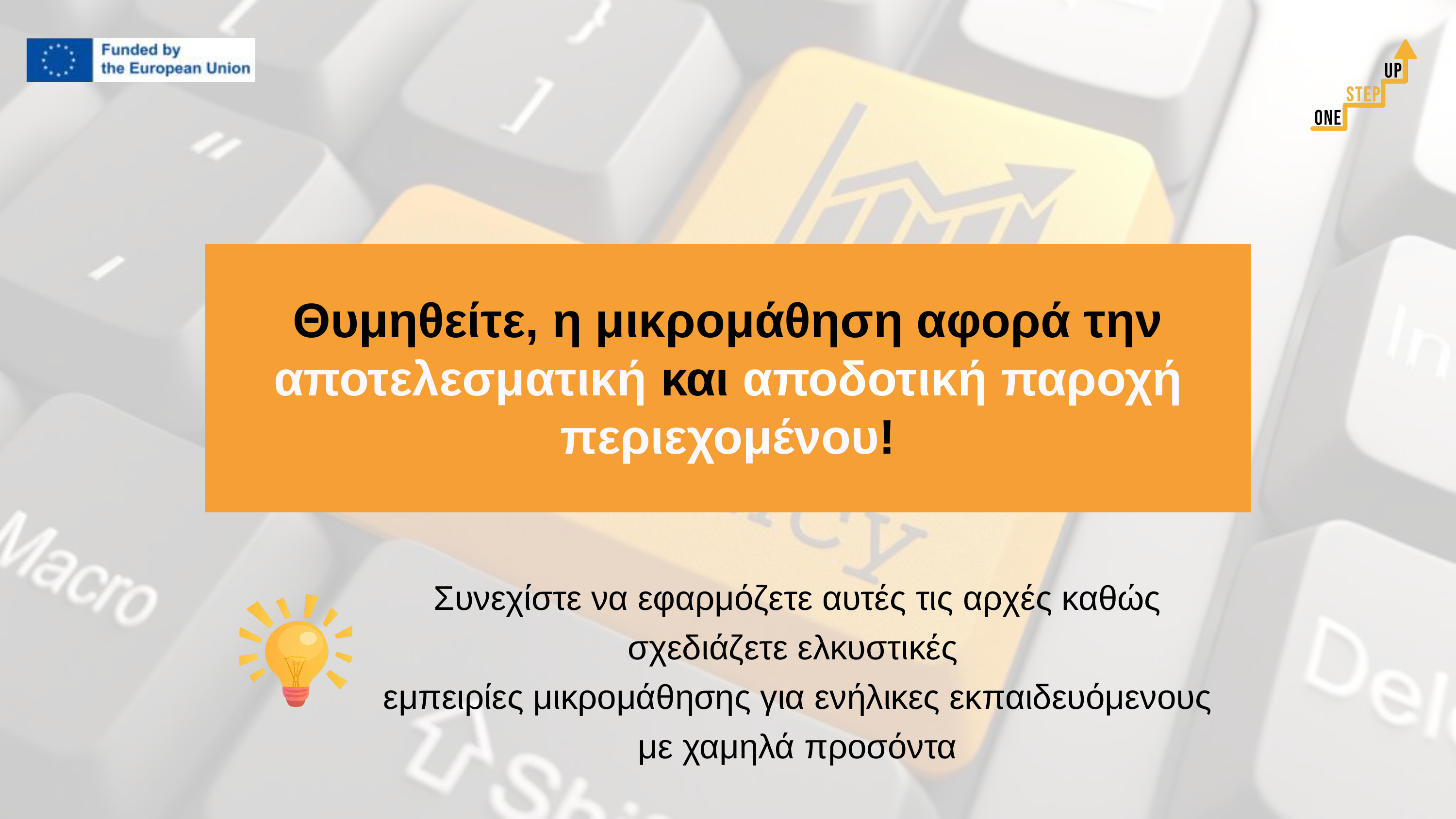

Θυμηθείτε, η μικρομάθηση αφορά την αποτελεσματική και αποδοτική παροχή περιεχομένου!
Συνεχίστε να εφαρμόζετε αυτές τις αρχές καθώς σχεδιάζετε ελκυστικές
εμπειρίες μικρομάθησης για ενήλικες εκπαιδευόμενους με χαμηλά προσόντα